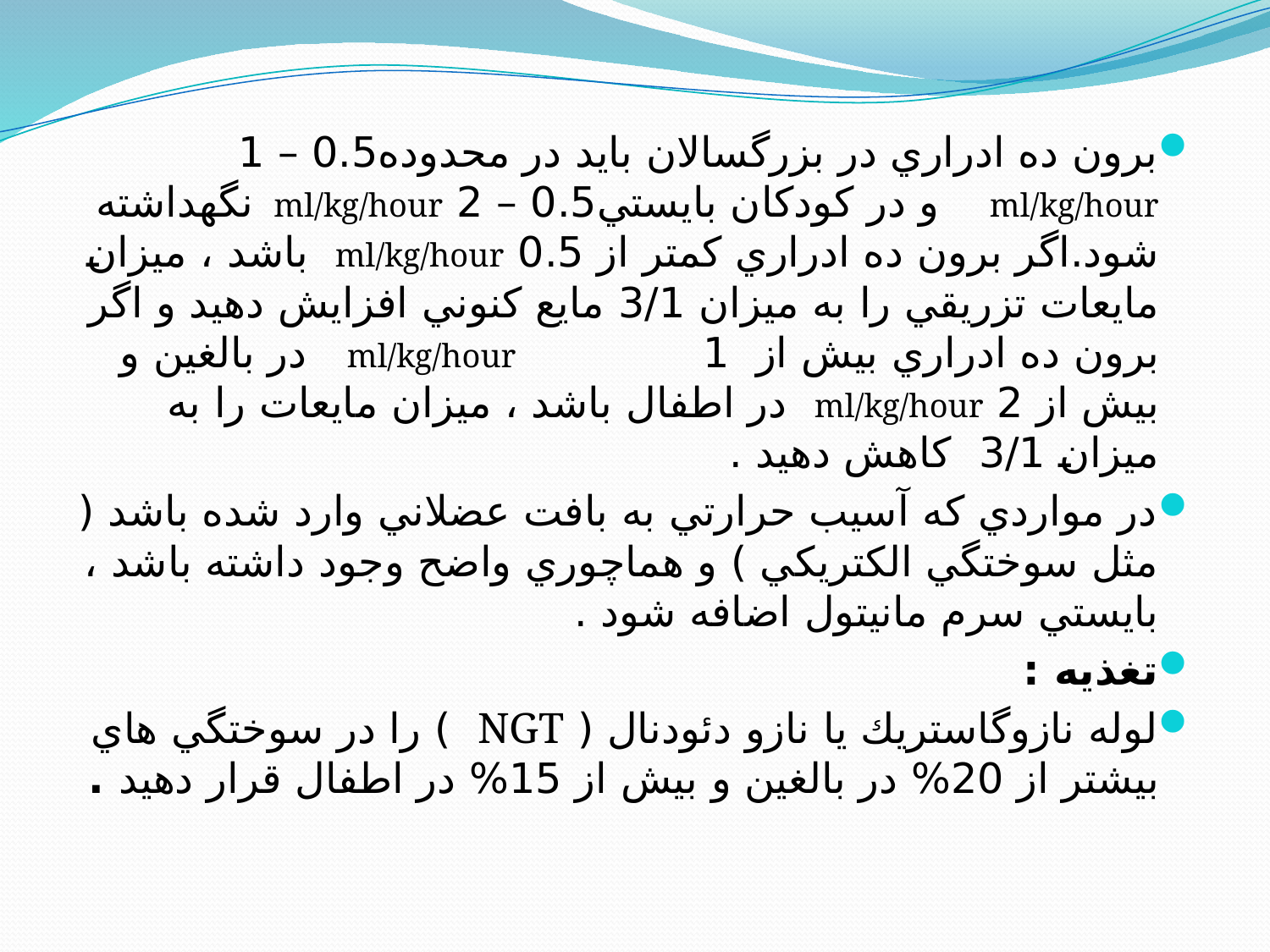

برون ده ادراري در بزرگسالان بايد در محدوده0.5 – 1 ml/kg/hour    و در كودكان بايستي0.5 – 2 ml/kg/hour  نگهداشته شود.اگر برون ده ادراري كمتر از 0.5 ml/kg/hour  باشد ، ميزان مايعات تزريقي را به ميزان 3/1 مايع كنوني افزايش دهيد و اگر برون ده ادراري بيش از  1              ml/kg/hour   در بالغين و بيش از 2 ml/kg/hour  در اطفال باشد ، ميزان مايعات را به ميزان 3/1  كاهش دهيد .
در مواردي كه آسيب حرارتي به بافت عضلاني وارد شده باشد ( مثل سوختگي الكتريكي ) و هماچوري واضح وجود داشته باشد ، بايستي سرم مانيتول اضافه شود .
تغذيه :
لوله نازوگاستريك يا نازو دئودنال ( NGT  ) را در سوختگي هاي بيشتر از 20% در بالغين و بيش از 15% در اطفال قرار دهيد .